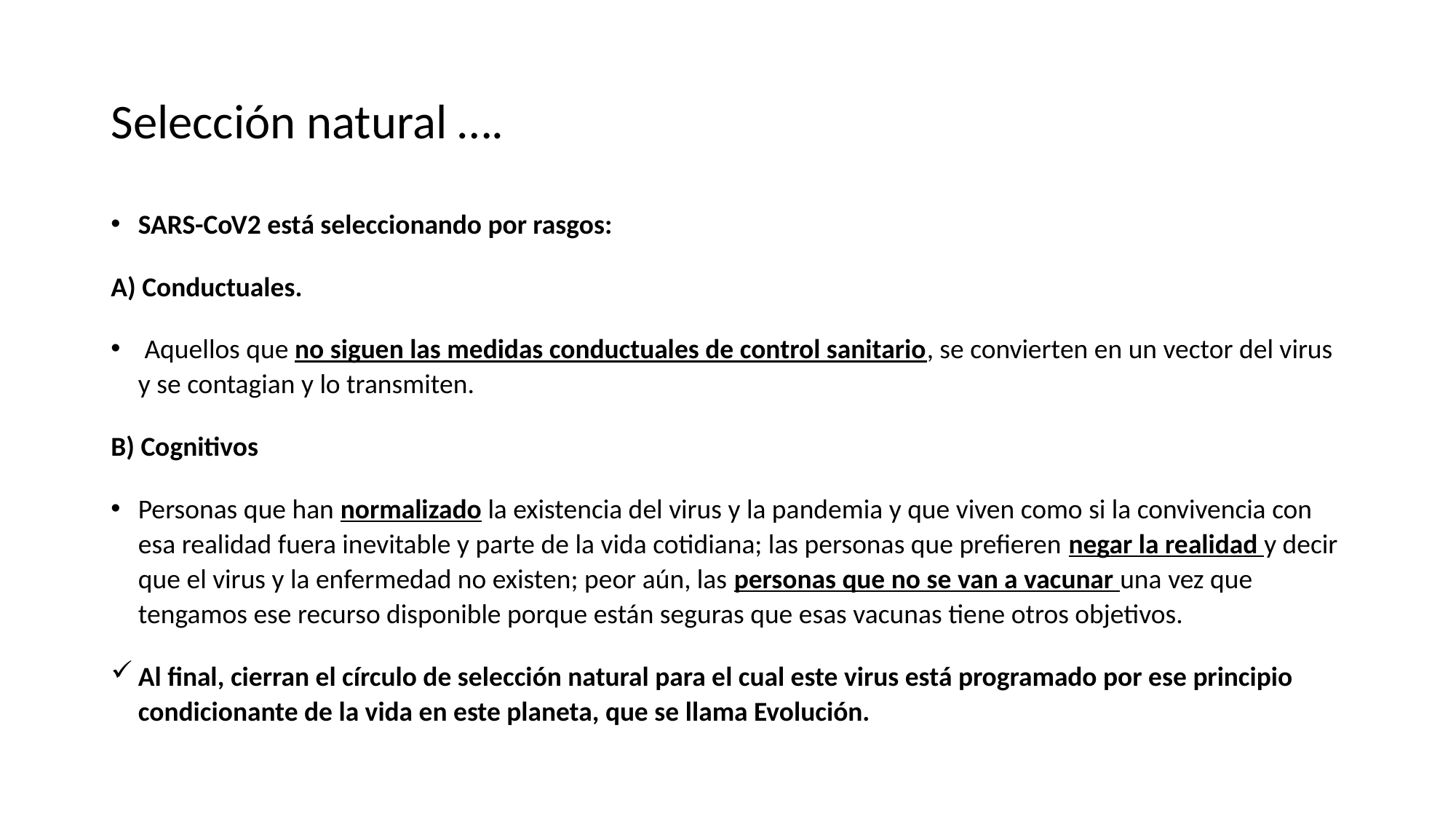

# Selección natural ….
SARS-CoV2 está seleccionando por rasgos:
A) Conductuales.
 Aquellos que no siguen las medidas conductuales de control sanitario, se convierten en un vector del virus y se contagian y lo transmiten.
B) Cognitivos
Personas que han normalizado la existencia del virus y la pandemia y que viven como si la convivencia con esa realidad fuera inevitable y parte de la vida cotidiana; las personas que prefieren negar la realidad y decir que el virus y la enfermedad no existen; peor aún, las personas que no se van a vacunar una vez que tengamos ese recurso disponible porque están seguras que esas vacunas tiene otros objetivos.
Al final, cierran el círculo de selección natural para el cual este virus está programado por ese principio condicionante de la vida en este planeta, que se llama Evolución.